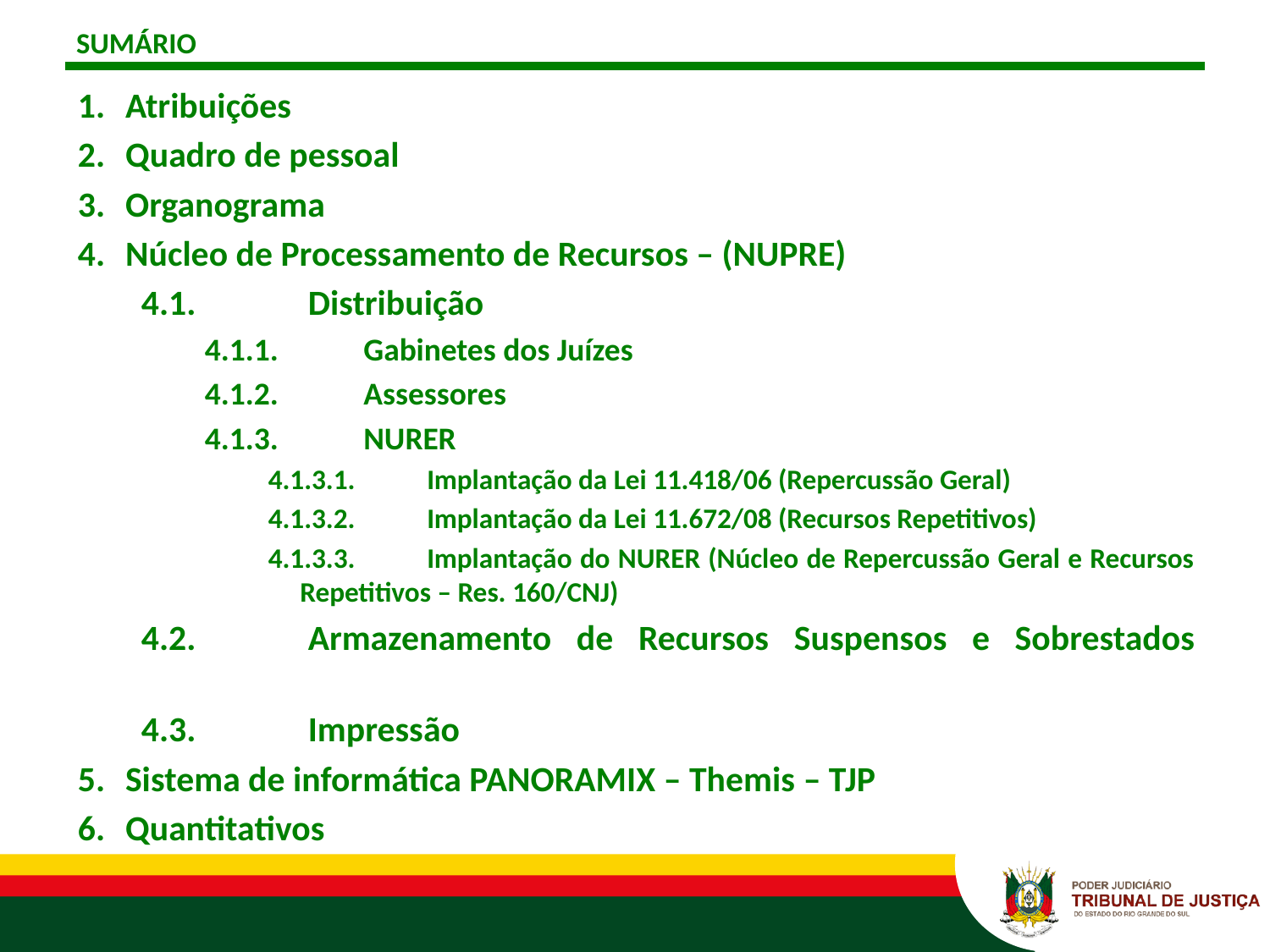

# SUMÁRIO
1.	Atribuições
2.	Quadro de pessoal
3.	Organograma
4.	Núcleo de Processamento de Recursos – (NUPRE)
4.1.	Distribuição
4.1.1.	Gabinetes dos Juízes
4.1.2.	Assessores
4.1.3.	NURER
4.1.3.1.	Implantação da Lei 11.418/06 (Repercussão Geral)
4.1.3.2.	Implantação da Lei 11.672/08 (Recursos Repetitivos)
4.1.3.3.	Implantação do NURER (Núcleo de Repercussão Geral e Recursos Repetitivos – Res. 160/CNJ)
4.2.	Armazenamento de Recursos Suspensos e Sobrestados
4.3.	Impressão
5.	Sistema de informática PANORAMIX – Themis – TJP
6.	Quantitativos